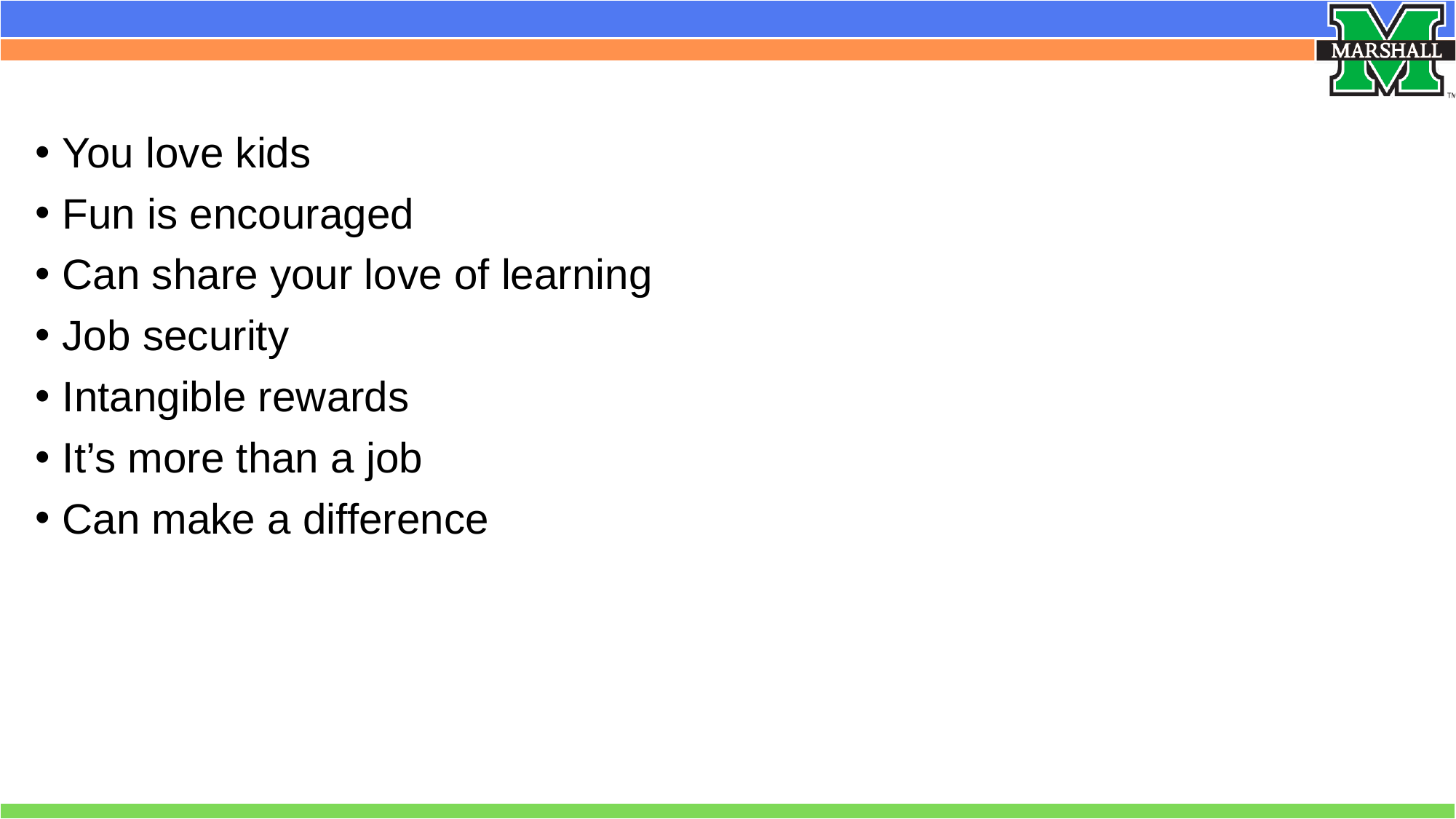

You love kids
Fun is encouraged
Can share your love of learning
Job security
Intangible rewards
It’s more than a job
Can make a difference